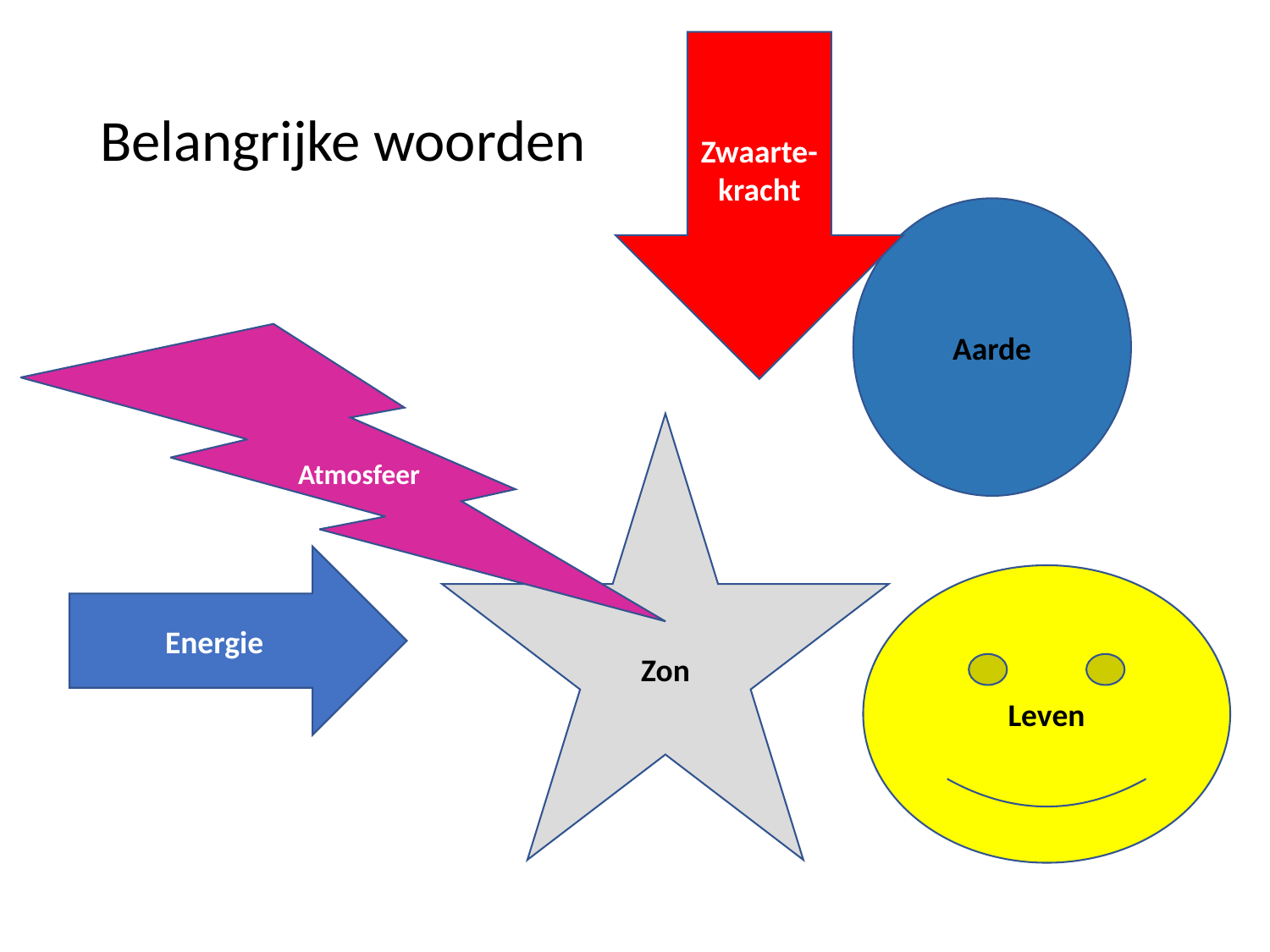

Zwaarte-kracht
# Belangrijke woorden
Aarde

Atmosfeer
Zon
Energie
Leven